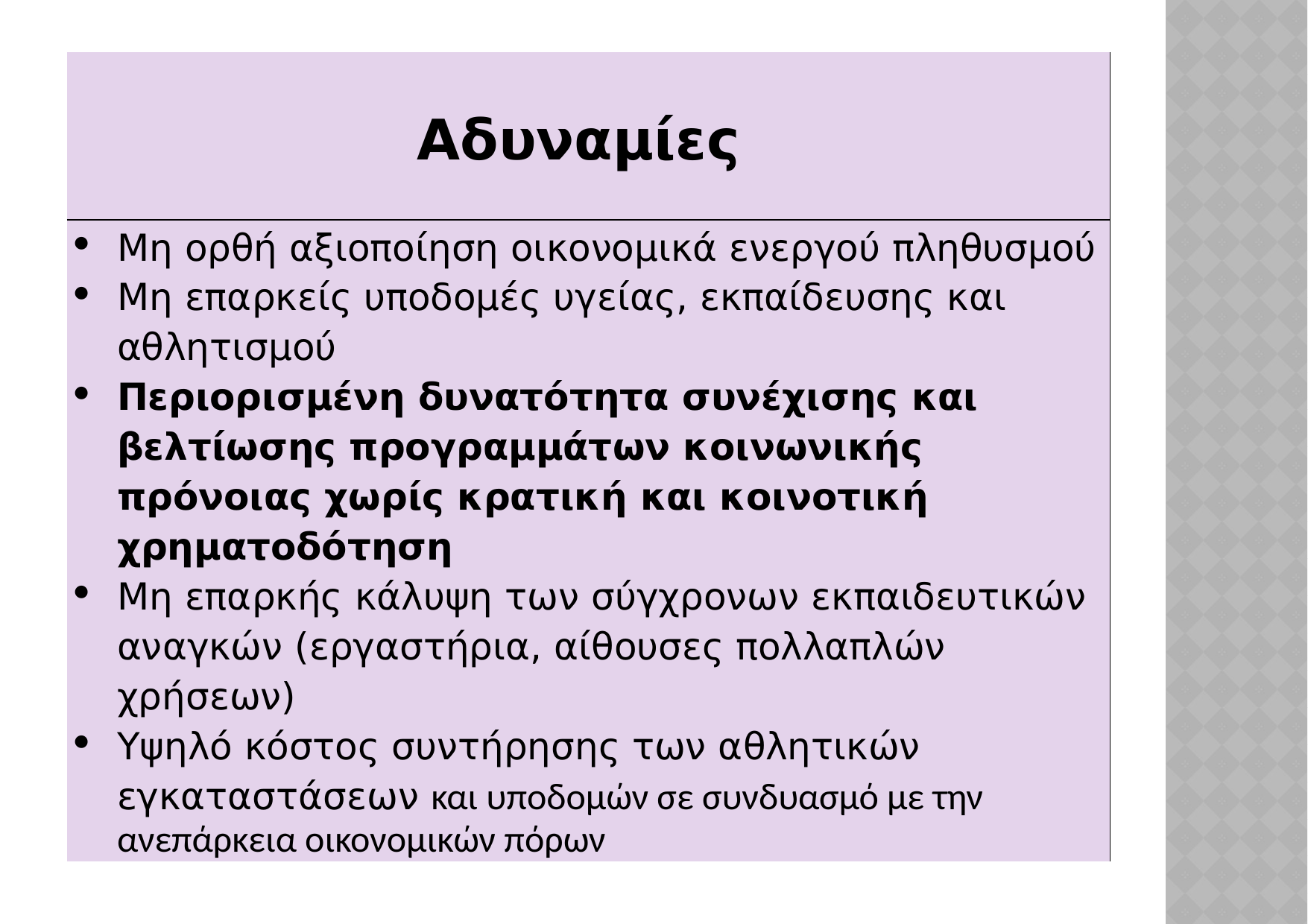

| Αδυναμίες |
| --- |
| Μη ορθή αξιοποίηση οικονομικά ενεργού πληθυσμού Μη επαρκείς υποδομές υγείας, εκπαίδευσης και αθλητισμού Περιορισμένη δυνατότητα συνέχισης και βελτίωσης προγραμμάτων κοινωνικής πρόνοιας χωρίς κρατική και κοινοτική χρηματοδότηση Μη επαρκής κάλυψη των σύγχρονων εκπαιδευτικών αναγκών (εργαστήρια, αίθουσες πολλαπλών χρήσεων) Υψηλό κόστος συντήρησης των αθλητικών εγκαταστάσεων και υποδομών σε συνδυασμό με την ανεπάρκεια οικονομικών πόρων |